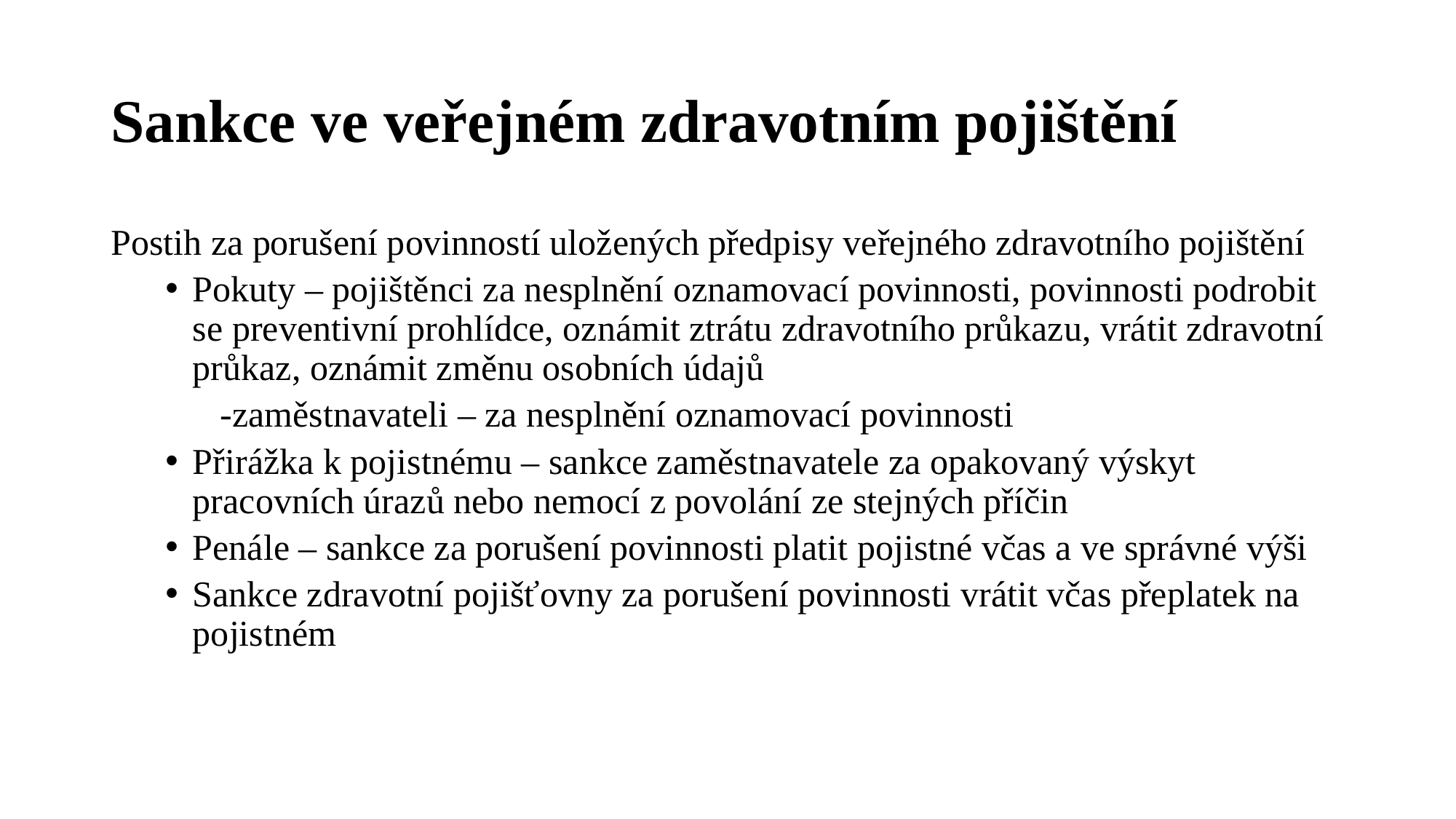

# Sankce ve veřejném zdravotním pojištění
Postih za porušení povinností uložených předpisy veřejného zdravotního pojištění
Pokuty – pojištěnci za nesplnění oznamovací povinnosti, povinnosti podrobit se preventivní prohlídce, oznámit ztrátu zdravotního průkazu, vrátit zdravotní průkaz, oznámit změnu osobních údajů
-zaměstnavateli – za nesplnění oznamovací povinnosti
Přirážka k pojistnému – sankce zaměstnavatele za opakovaný výskyt pracovních úrazů nebo nemocí z povolání ze stejných příčin
Penále – sankce za porušení povinnosti platit pojistné včas a ve správné výši
Sankce zdravotní pojišťovny za porušení povinnosti vrátit včas přeplatek na pojistném